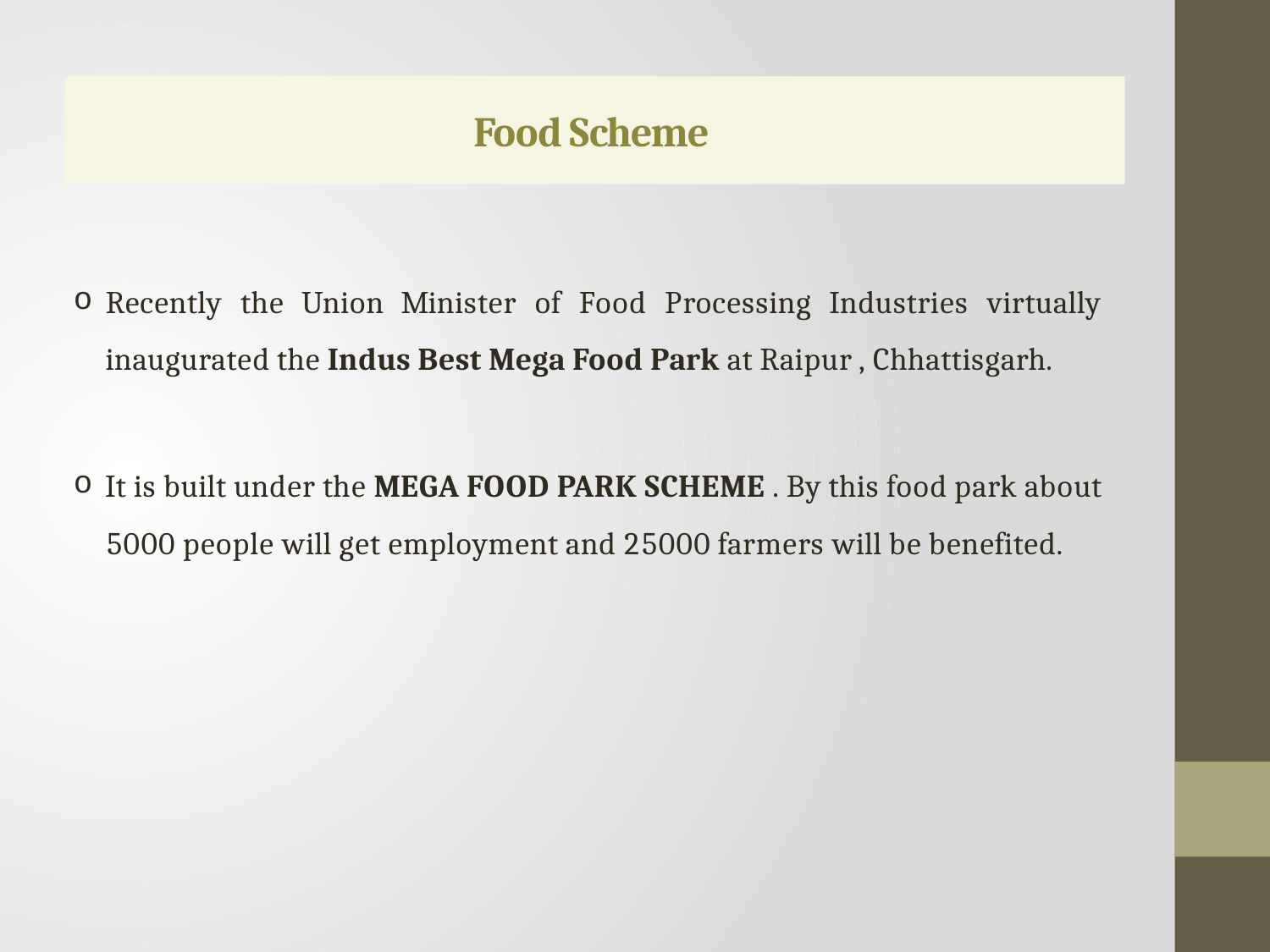

# Food Scheme
Recently the Union Minister of Food Processing Industries virtually inaugurated the Indus Best Mega Food Park at Raipur , Chhattisgarh.

It is built under the MEGA FOOD PARK SCHEME . By this food park about 5000 people will get employment and 25000 farmers will be benefited.